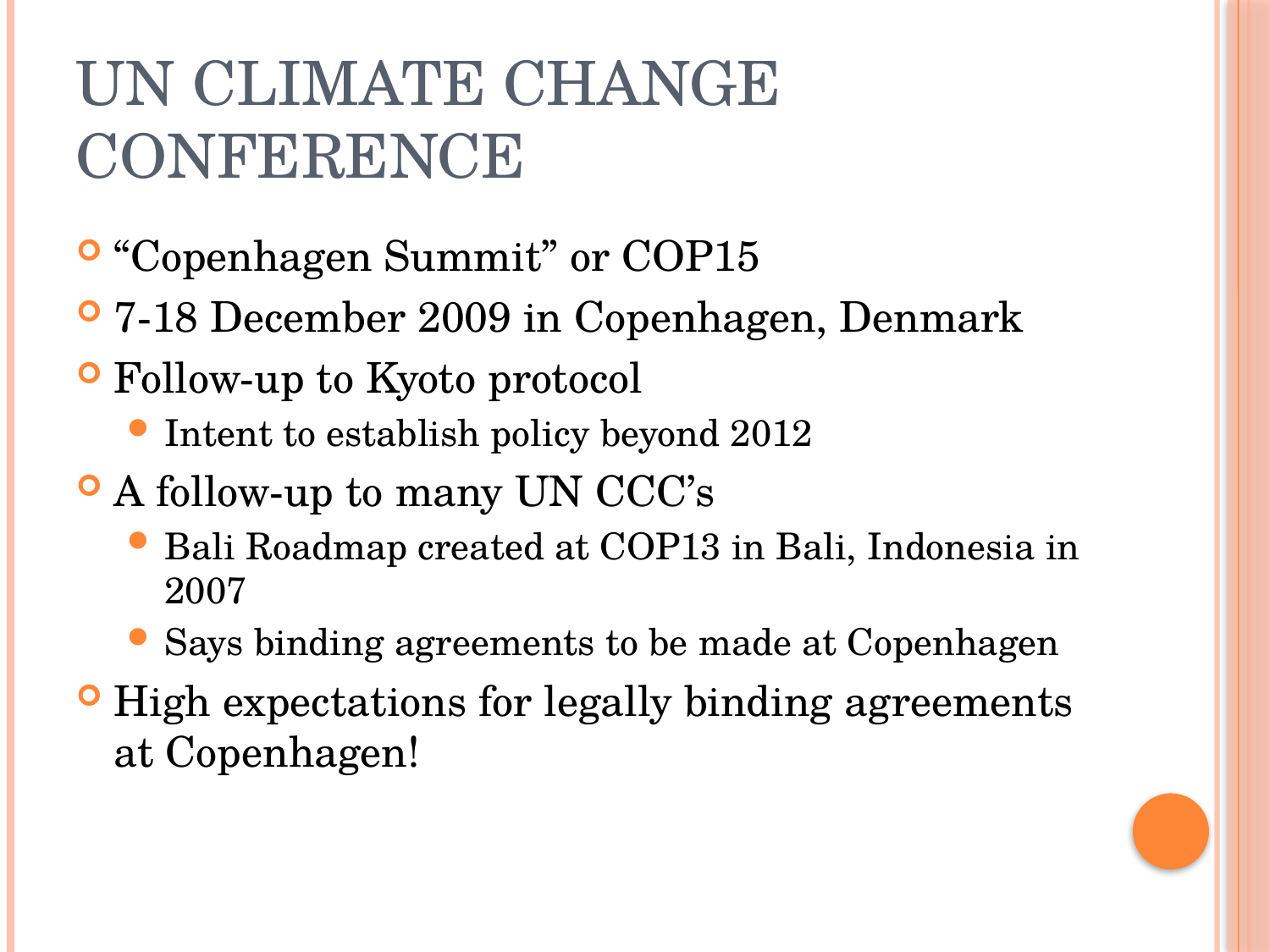

# UN Climate Change Conference
“Copenhagen Summit” or COP15
7-18 December 2009 in Copenhagen, Denmark
Follow-up to Kyoto protocol
Intent to establish policy beyond 2012
A follow-up to many UN CCC’s
Bali Roadmap created at COP13 in Bali, Indonesia in 2007
Says binding agreements to be made at Copenhagen
High expectations for legally binding agreements at Copenhagen!